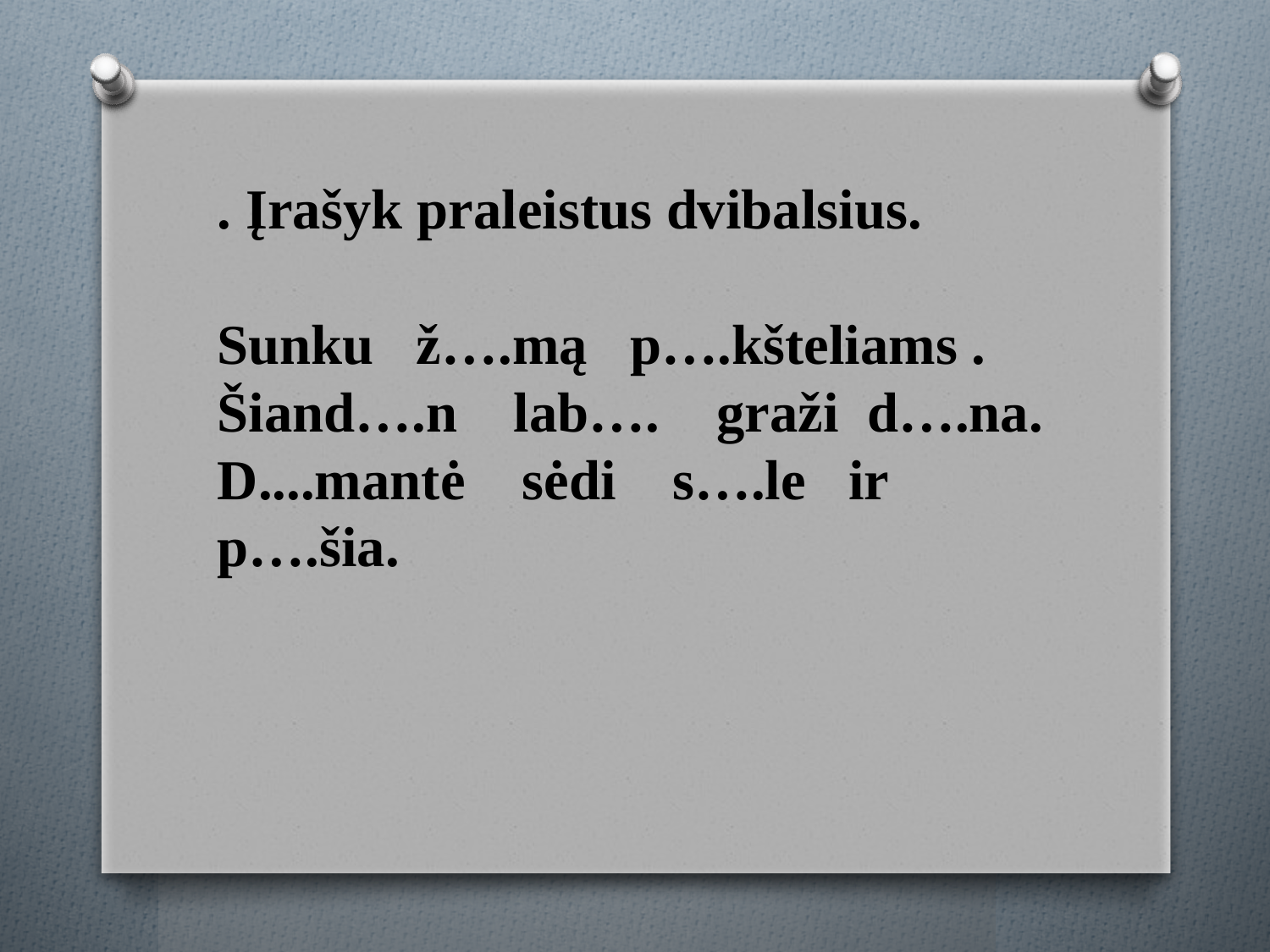

. Įrašyk praleistus dvibalsius.

Sunku   ž….mą   p….kšteliams .   Šiand….n    lab….    graži  d….na.   D....mantė    sėdi    s….le   ir    p….šia.